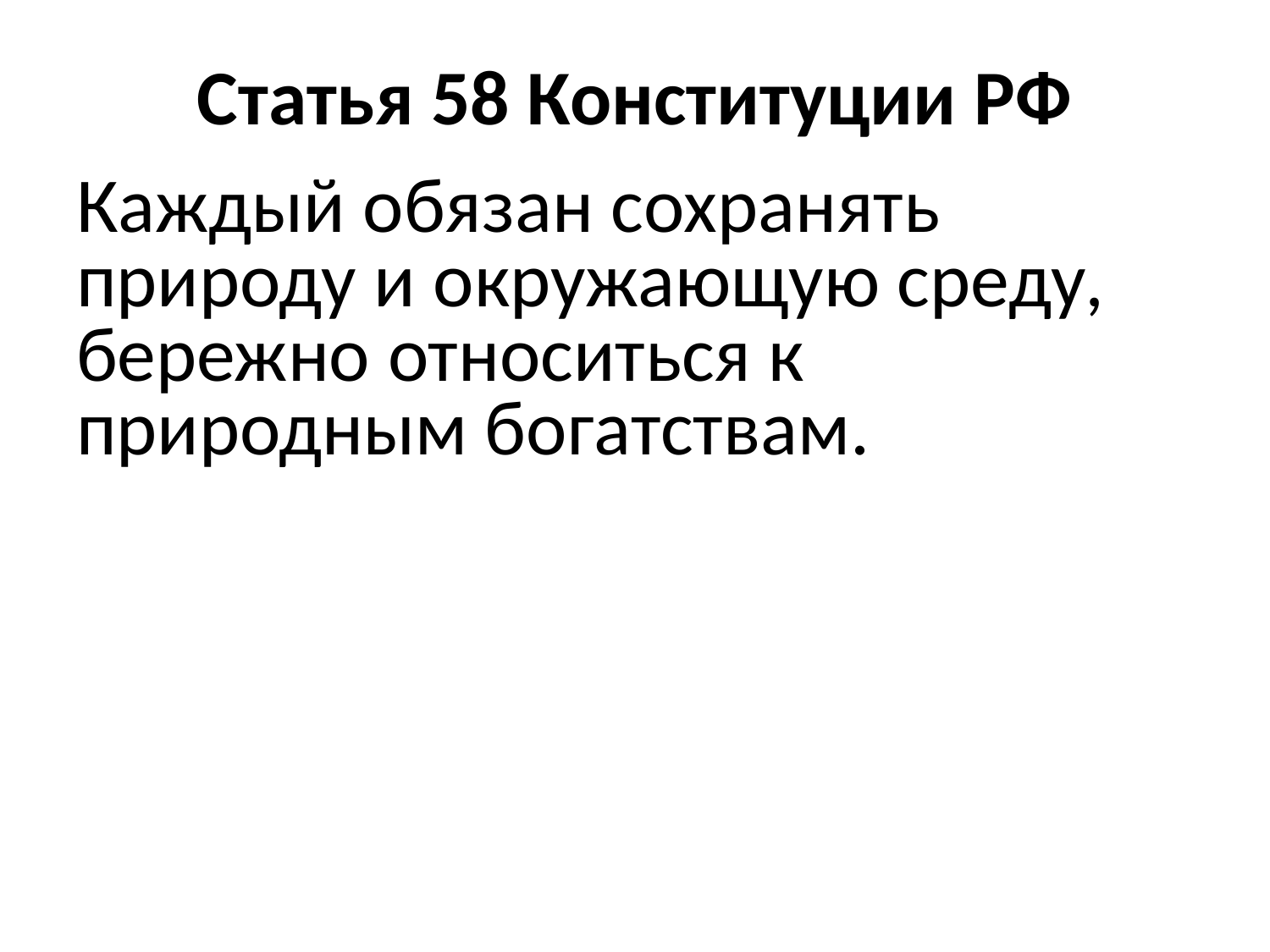

# Статья 58 Конституции РФ
Каждый обязан сохранять природу и окружающую среду, бережно относиться к природным богатствам.